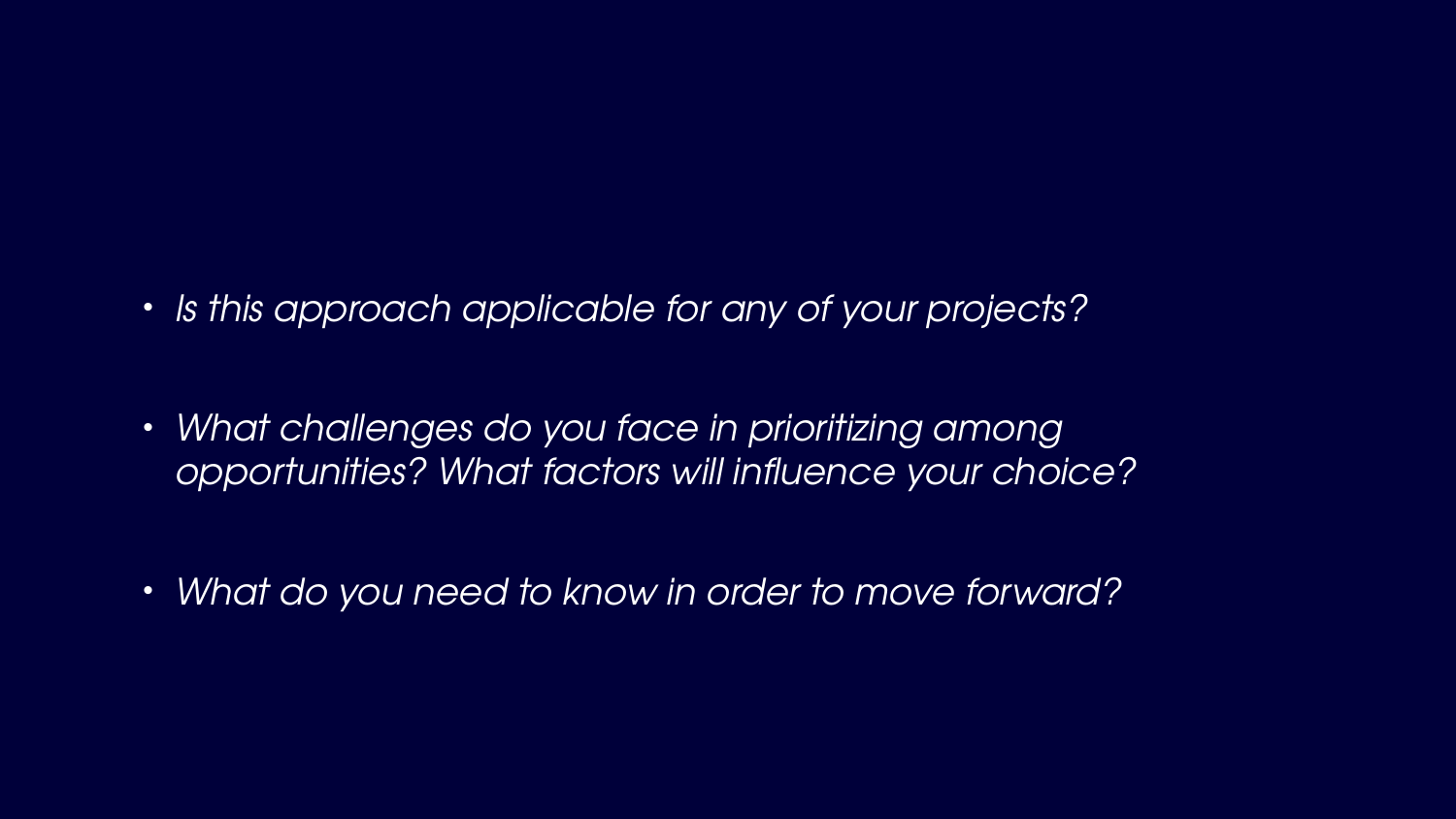

Is this approach applicable for any of your projects?

What challenges do you face in prioritizing among opportunities? What factors will influence your choice?

What do you need to know in order to move forward?